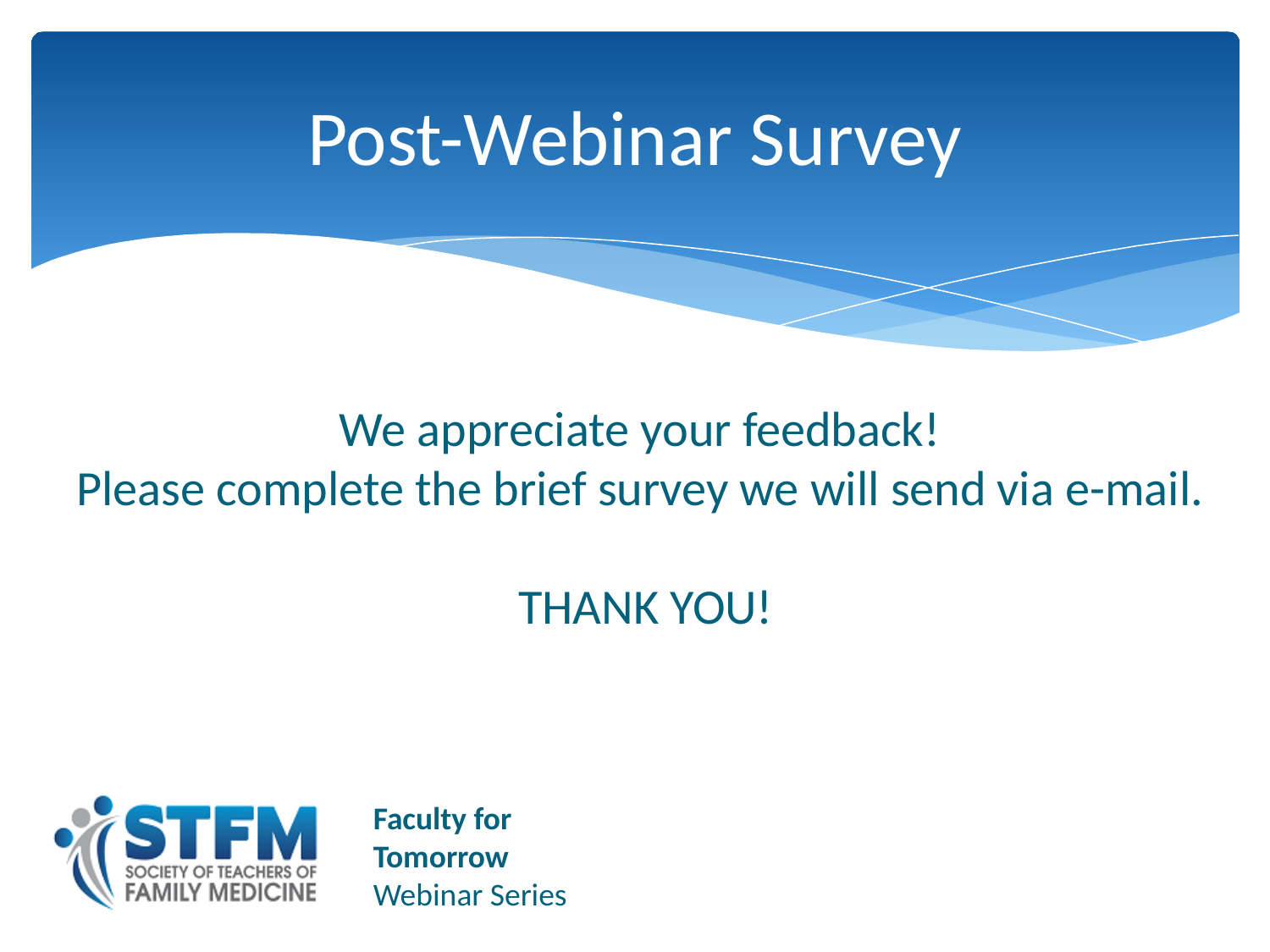

# Post-Webinar Survey
We appreciate your feedback!
Please complete the brief survey we will send via e-mail.

THANK YOU!